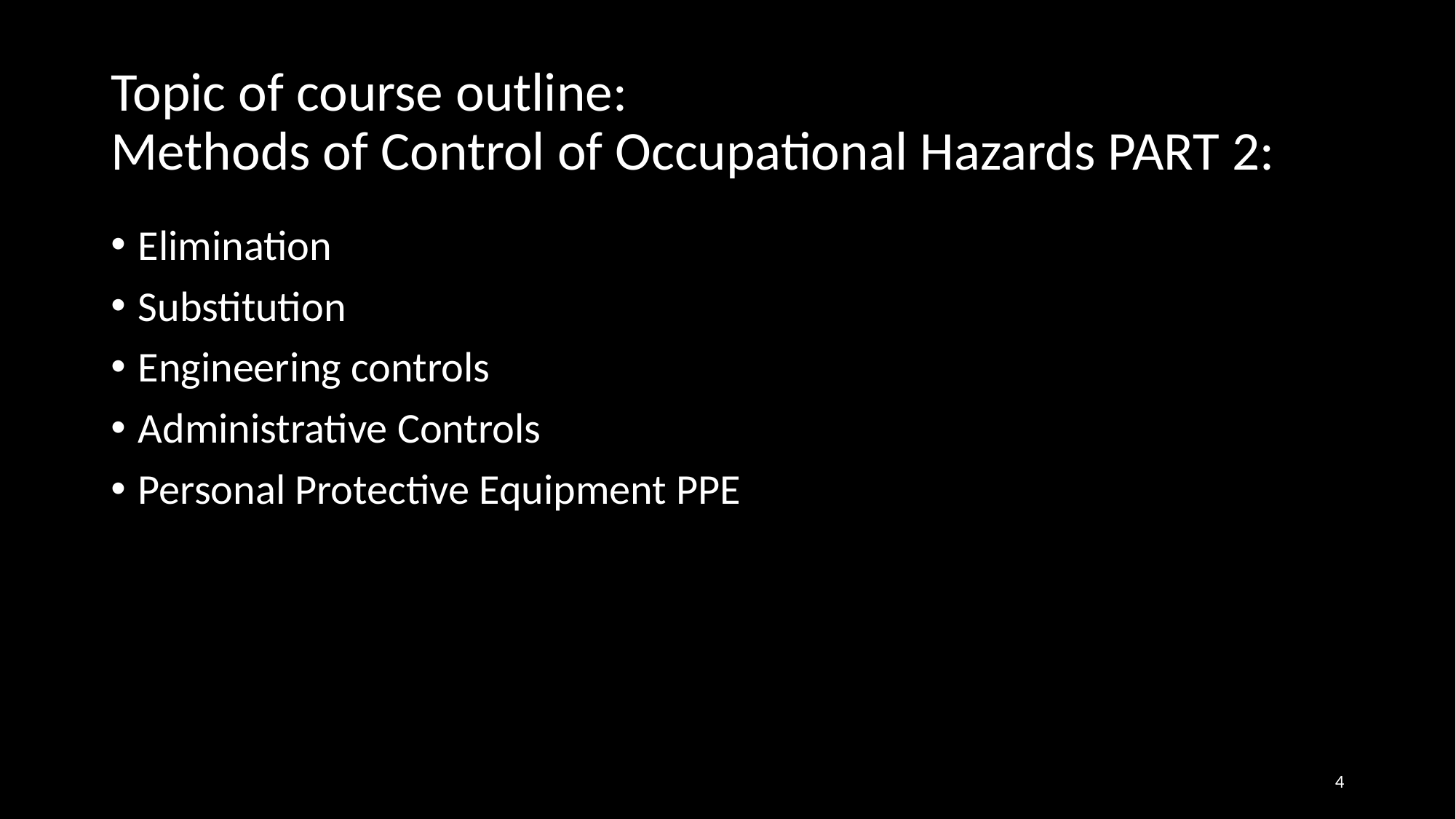

# Topic of course outline: Methods of Control of Occupational Hazards PART 2:
Elimination
Substitution
Engineering controls
Administrative Controls
Personal Protective Equipment PPE
4